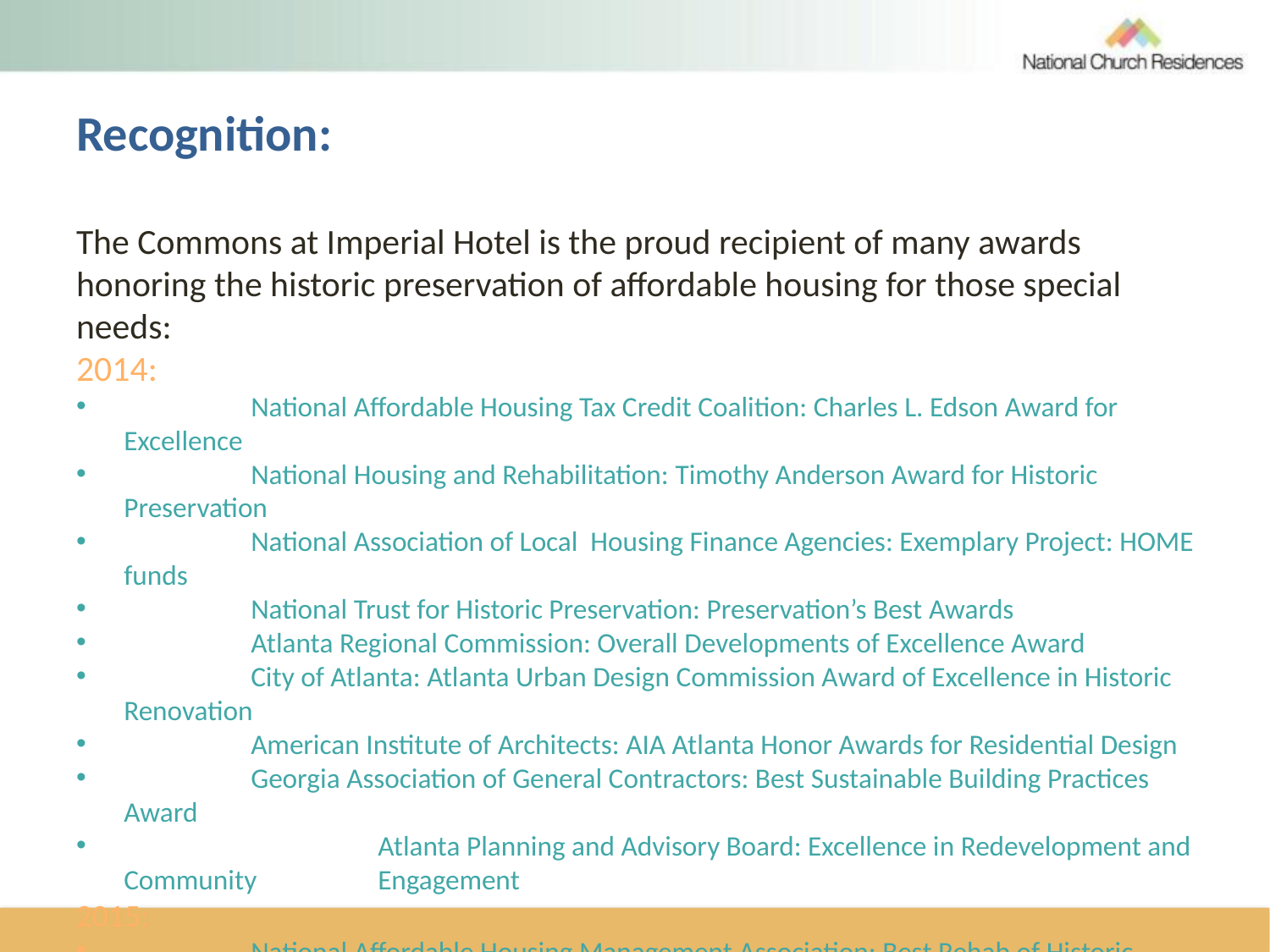

# Recognition:
The Commons at Imperial Hotel is the proud recipient of many awards honoring the historic preservation of affordable housing for those special needs:
2014:
	National Affordable Housing Tax Credit Coalition: Charles L. Edson Award for Excellence
	National Housing and Rehabilitation: Timothy Anderson Award for Historic Preservation
	National Association of Local  Housing Finance Agencies: Exemplary Project: HOME funds
	National Trust for Historic Preservation: Preservation’s Best Awards
	Atlanta Regional Commission: Overall Developments of Excellence Award
	City of Atlanta: Atlanta Urban Design Commission Award of Excellence in Historic Renovation
	American Institute of Architects: AIA Atlanta Honor Awards for Residential Design
	Georgia Association of General Contractors: Best Sustainable Building Practices Award
		Atlanta Planning and Advisory Board: Excellence in Redevelopment and Community 	Engagement
2015:
	National Affordable Housing Management Association: Best Rehab of Historic Structure
  Georgia Trust for Historic  Preservation: Marguerite Williams Award for Excellence